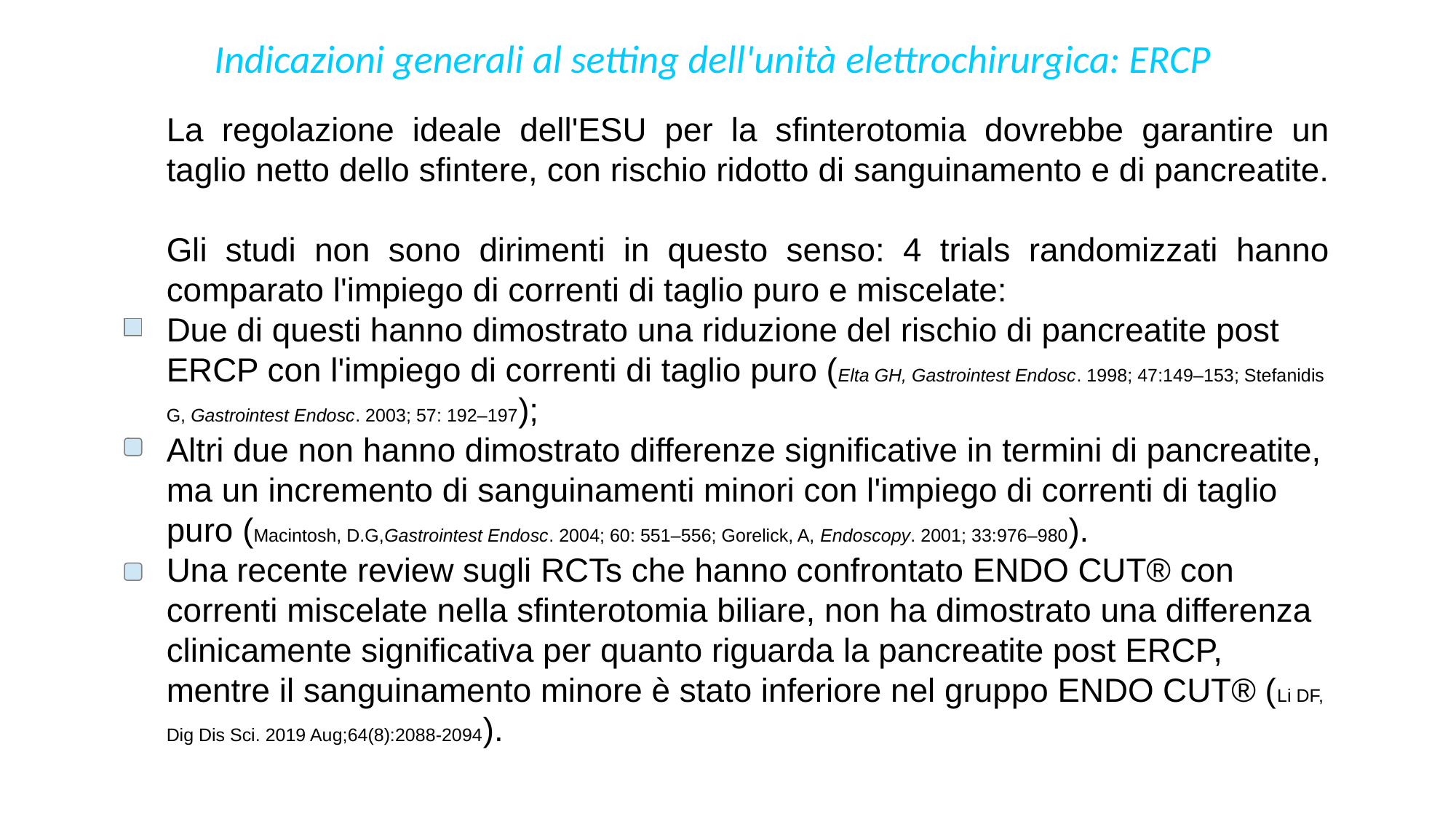

Indicazioni generali al setting dell'unità elettrochirurgica: ERCP
La regolazione ideale dell'ESU per la sfinterotomia dovrebbe garantire un taglio netto dello sfintere, con rischio ridotto di sanguinamento e di pancreatite.

Gli studi non sono dirimenti in questo senso: 4 trials randomizzati hanno comparato l'impiego di correnti di taglio puro e miscelate:
Due di questi hanno dimostrato una riduzione del rischio di pancreatite post ERCP con l'impiego di correnti di taglio puro (Elta GH, Gastrointest Endosc. 1998; 47:149–153; Stefanidis G, Gastrointest Endosc. 2003; 57: 192–197);
Altri due non hanno dimostrato differenze significative in termini di pancreatite, ma un incremento di sanguinamenti minori con l'impiego di correnti di taglio puro (Macintosh, D.G,Gastrointest Endosc. 2004; 60: 551–556; Gorelick, A, Endoscopy. 2001; 33:976–980).
Una recente review sugli RCTs che hanno confrontato ENDO CUT® con correnti miscelate nella sfinterotomia biliare, non ha dimostrato una differenza clinicamente significativa per quanto riguarda la pancreatite post ERCP, mentre il sanguinamento minore è stato inferiore nel gruppo ENDO CUT® (Li DF, Dig Dis Sci. 2019 Aug;64(8):2088-2094).